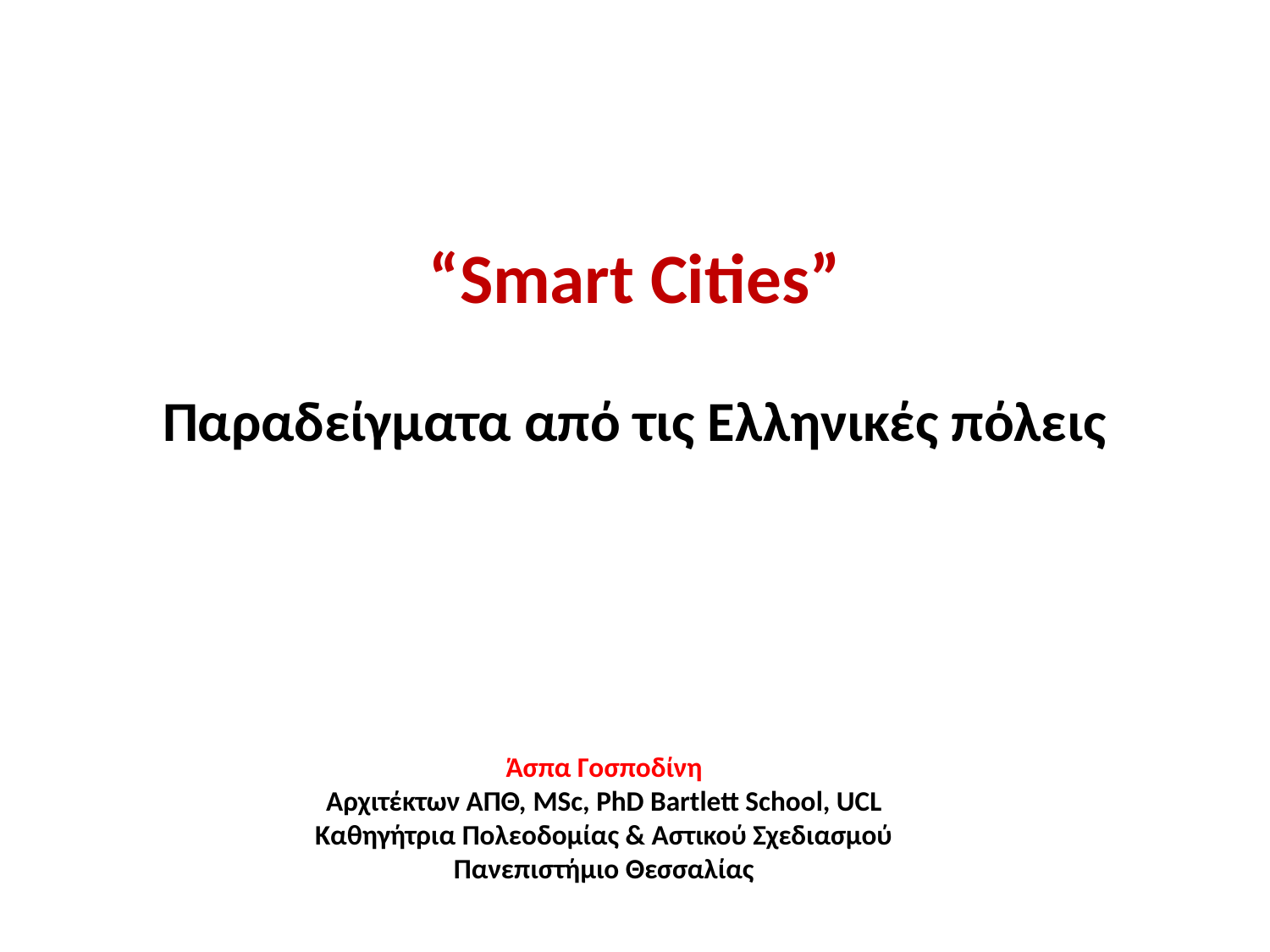

“Smart Cities”
Παραδείγματα από τις Ελληνικές πόλεις
Άσπα Γοσποδίνη
Αρχιτέκτων ΑΠΘ, MSc, PhD Bartlett School, UCL
Καθηγήτρια Πολεοδομίας & Αστικού Σχεδιασμού
Πανεπιστήμιο Θεσσαλίας